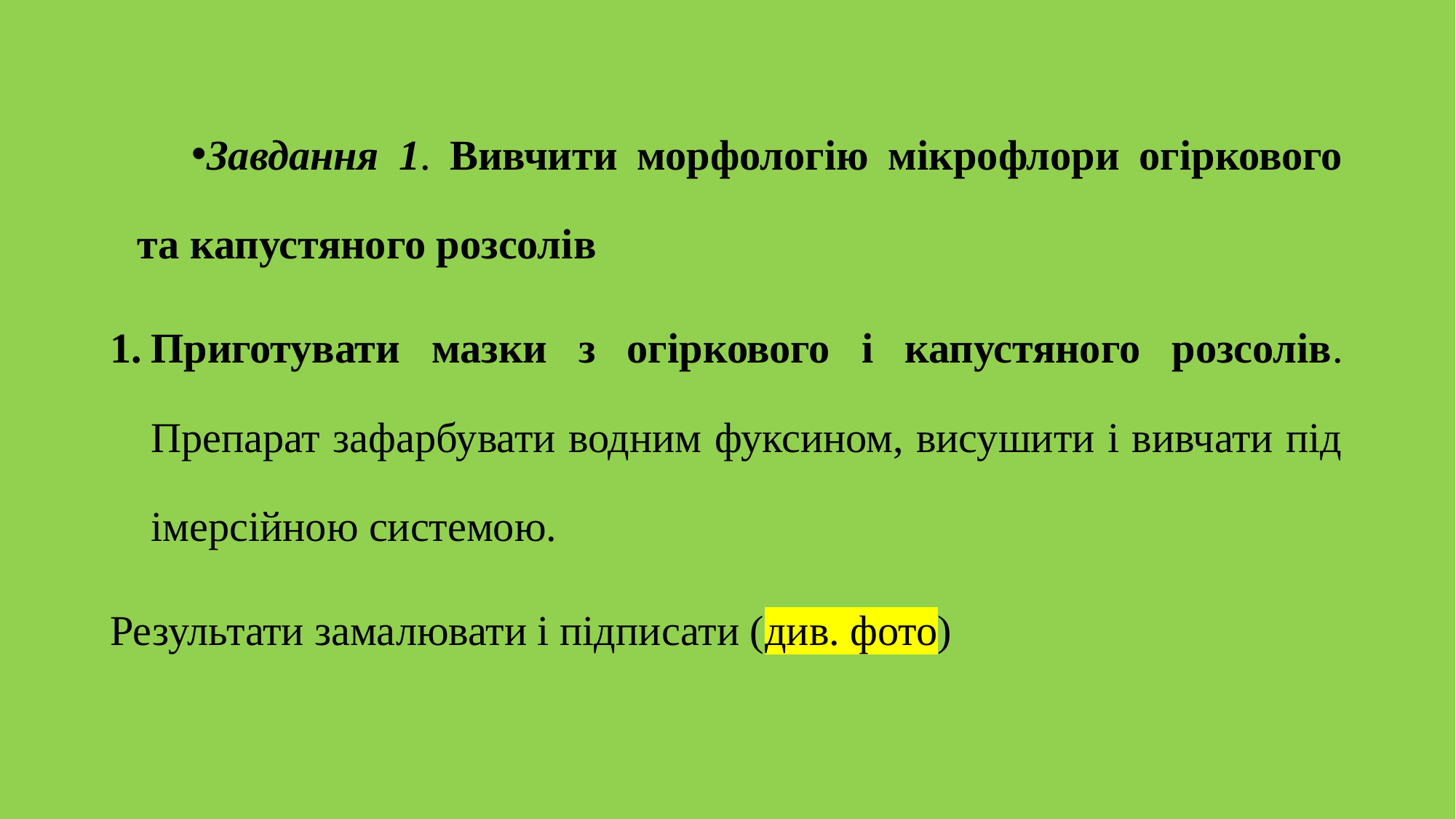

Завдання 1. Вивчити морфологію мікрофлори огіркового та капустяного розсолів
Приготувати мазки з огіркового і капустяного розсолів. Препарат зафарбувати водним фуксином, висушити і вивчати під імерсійною системою.
Результати замалювати і підписати (див. фото)